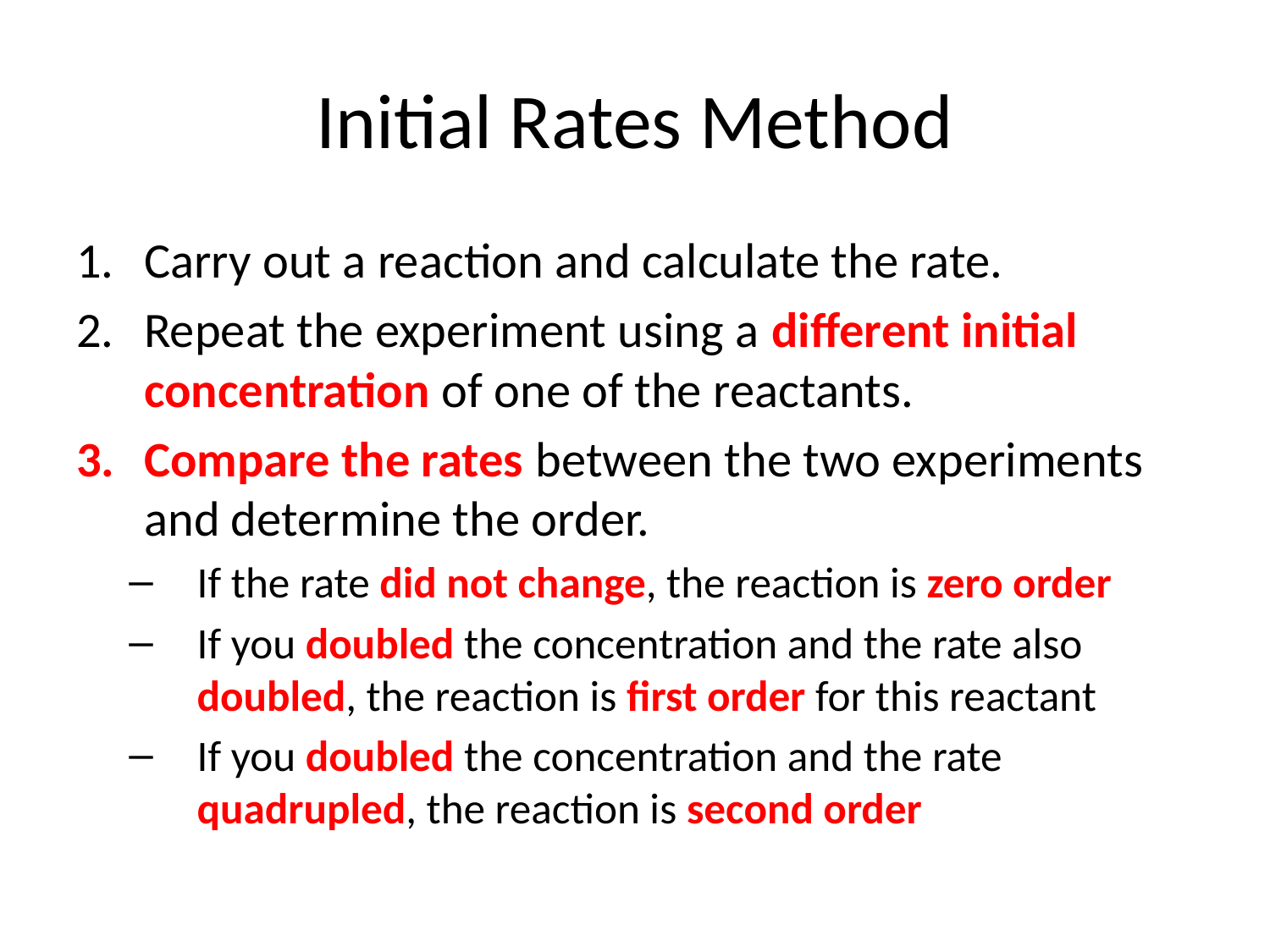

# Initial Rates Method
Carry out a reaction and calculate the rate.
Repeat the experiment using a different initial concentration of one of the reactants.
Compare the rates between the two experiments and determine the order.
If the rate did not change, the reaction is zero order
If you doubled the concentration and the rate also doubled, the reaction is first order for this reactant
If you doubled the concentration and the rate quadrupled, the reaction is second order